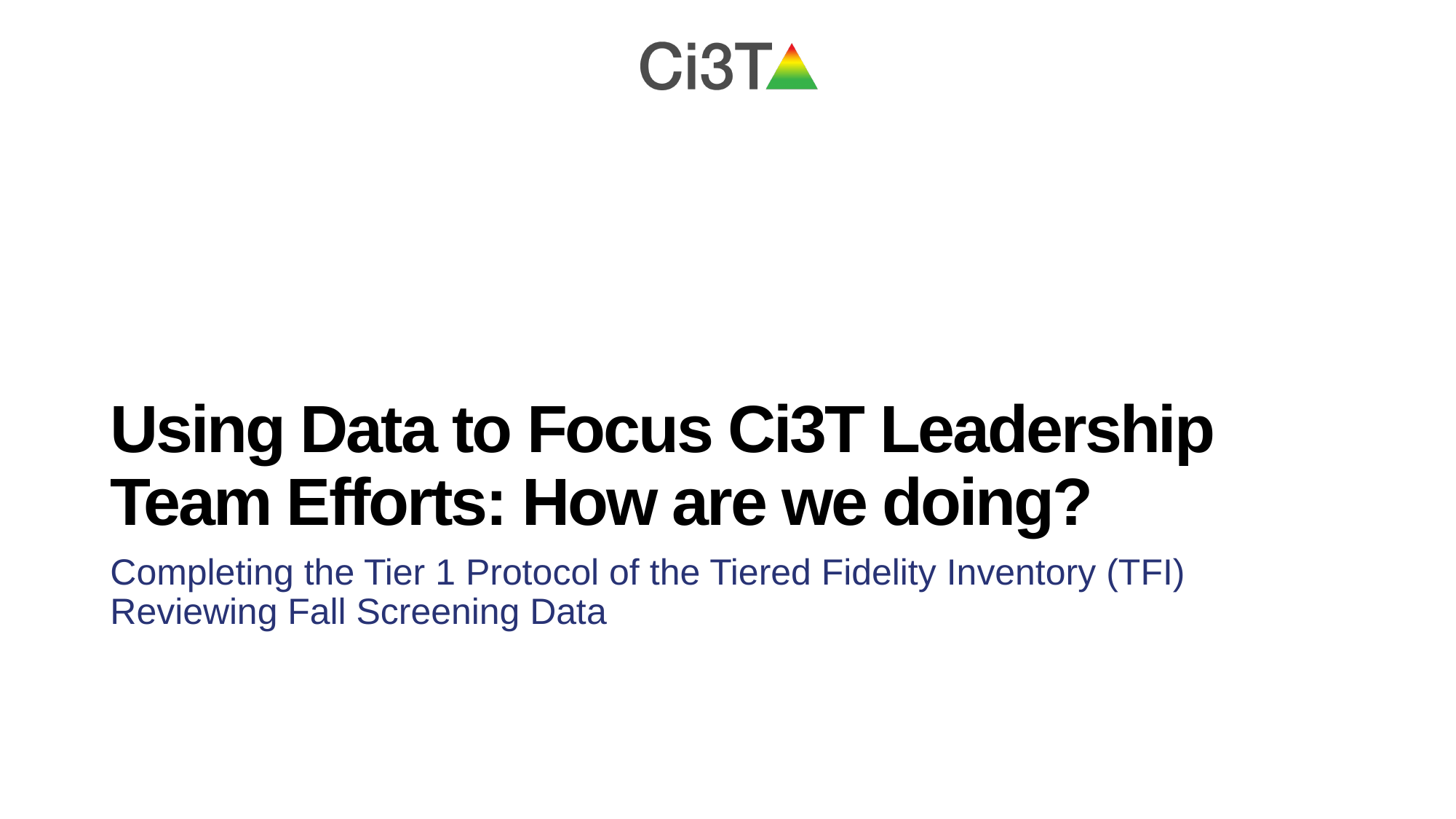

# Using Data to Focus Ci3T Leadership Team Efforts: How are we doing?
Completing the Tier 1 Protocol of the Tiered Fidelity Inventory (TFI)   Reviewing Fall Screening Data